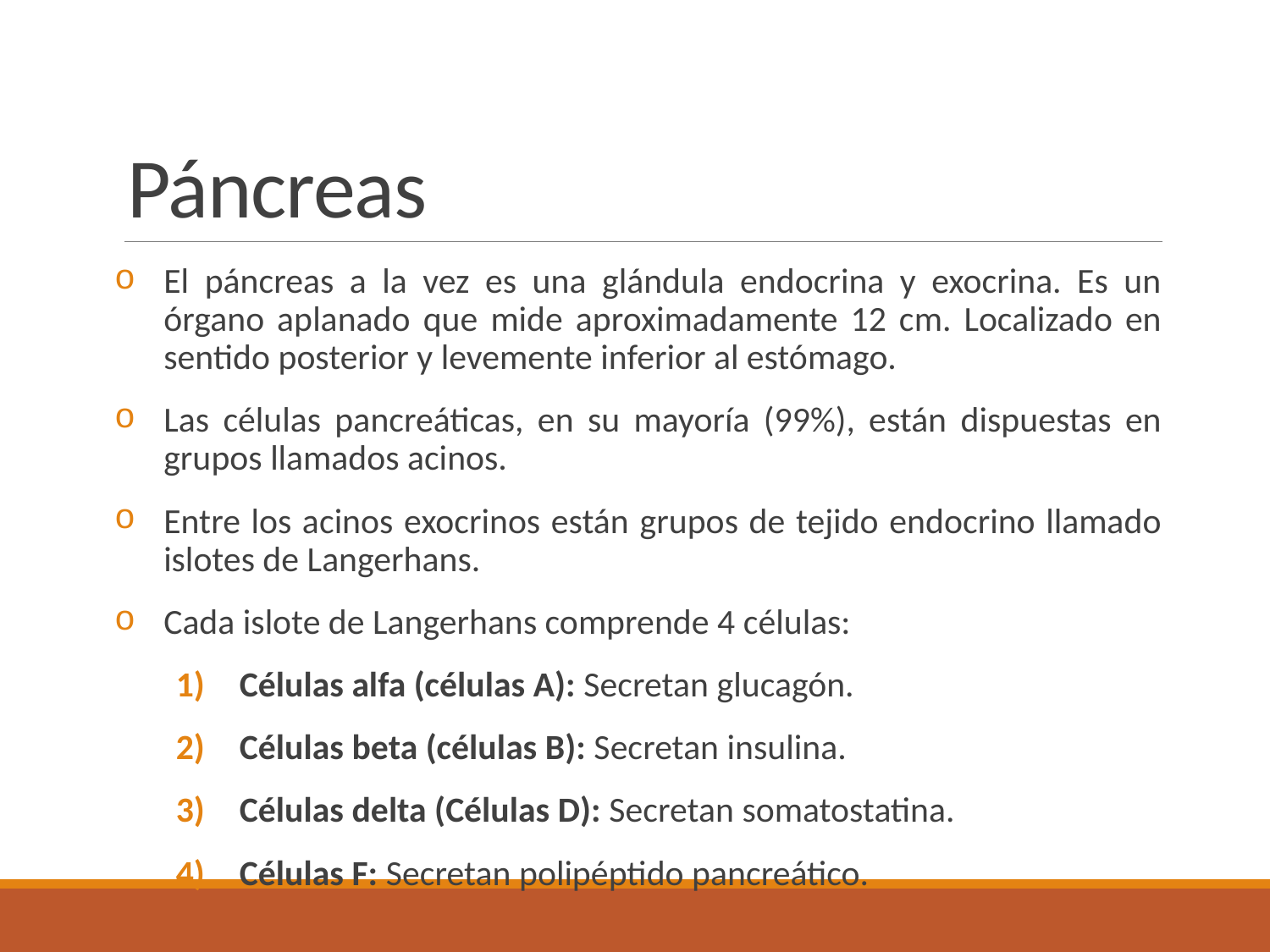

# Páncreas
El páncreas a la vez es una glándula endocrina y exocrina. Es un órgano aplanado que mide aproximadamente 12 cm. Localizado en sentido posterior y levemente inferior al estómago.
Las células pancreáticas, en su mayoría (99%), están dispuestas en grupos llamados acinos.
Entre los acinos exocrinos están grupos de tejido endocrino llamado islotes de Langerhans.
Cada islote de Langerhans comprende 4 células:
Células alfa (células A): Secretan glucagón.
Células beta (células B): Secretan insulina.
Células delta (Células D): Secretan somatostatina.
Células F: Secretan polipéptido pancreático.